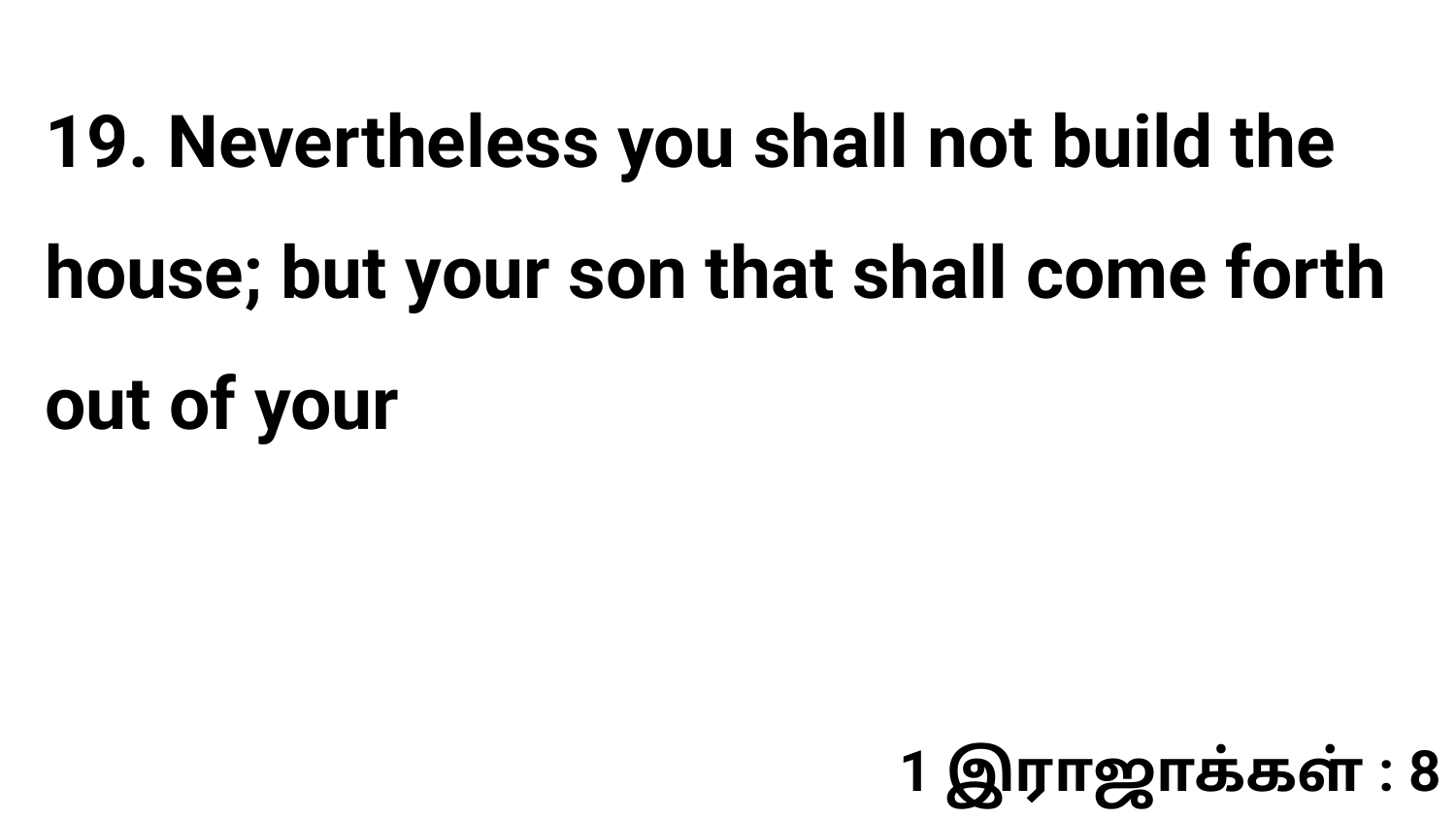

19. Nevertheless you shall not build the house; but your son that shall come forth out of your
1 இராஜாக்கள் : 8